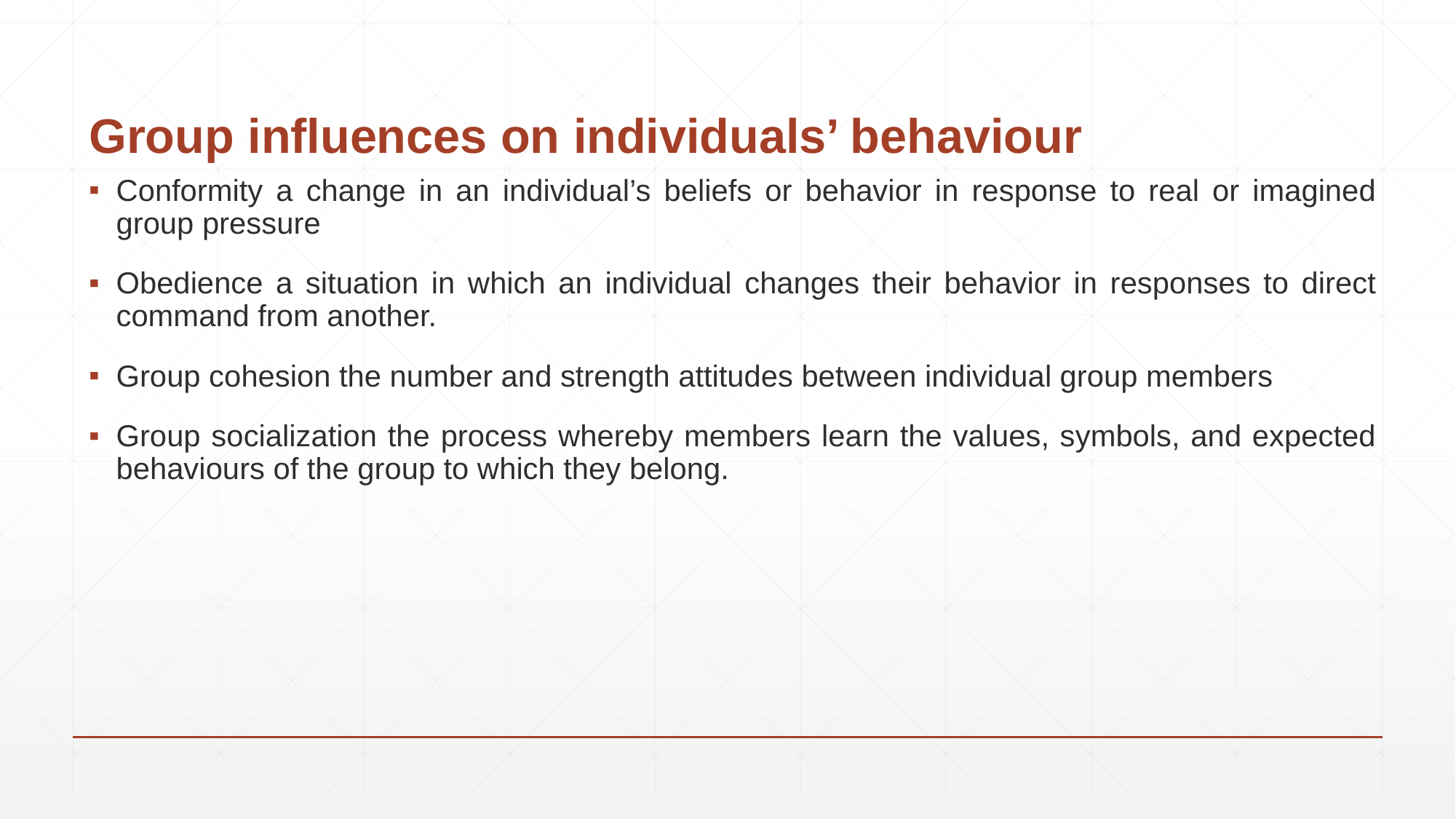

Group influences on individuals’ behaviour
Conformity a change in an individual’s beliefs or behavior in response to real or imagined group pressure
Obedience a situation in which an individual changes their behavior in responses to direct command from another.
Group cohesion the number and strength attitudes between individual group members
Group socialization the process whereby members learn the values, symbols, and expected behaviours of the group to which they belong.